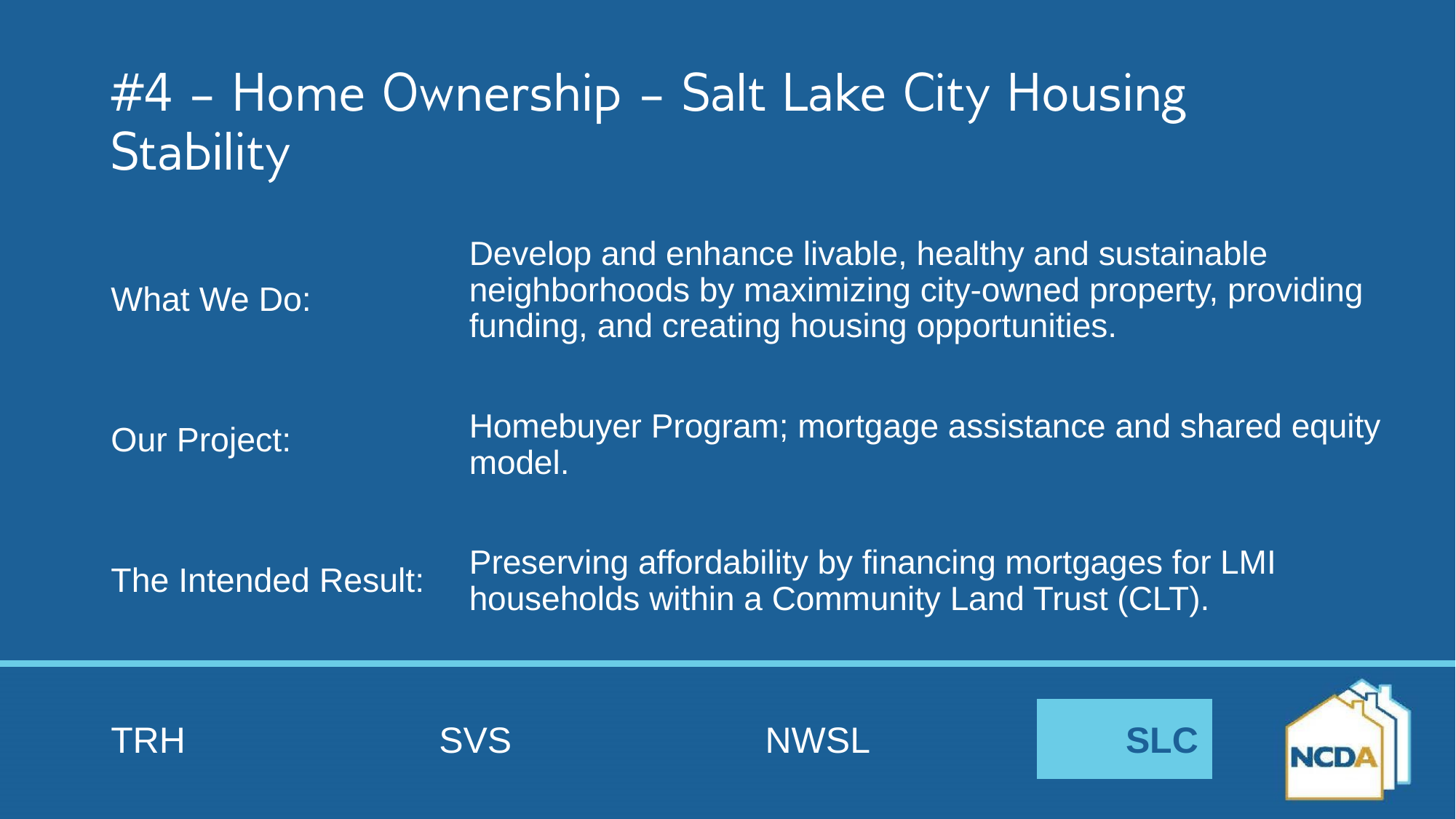

# #4 – Home Ownership – Salt Lake City Housing Stability

What We Do:

Our Project:

The Intended Result:
Develop and enhance livable, healthy and sustainable neighborhoods by maximizing city-owned property, providing funding, and creating housing opportunities.

Homebuyer Program; mortgage assistance and shared equity model.

Preserving affordability by financing mortgages for LMI households within a Community Land Trust (CLT).

TRH                         SVS                         NWSL                         SLC